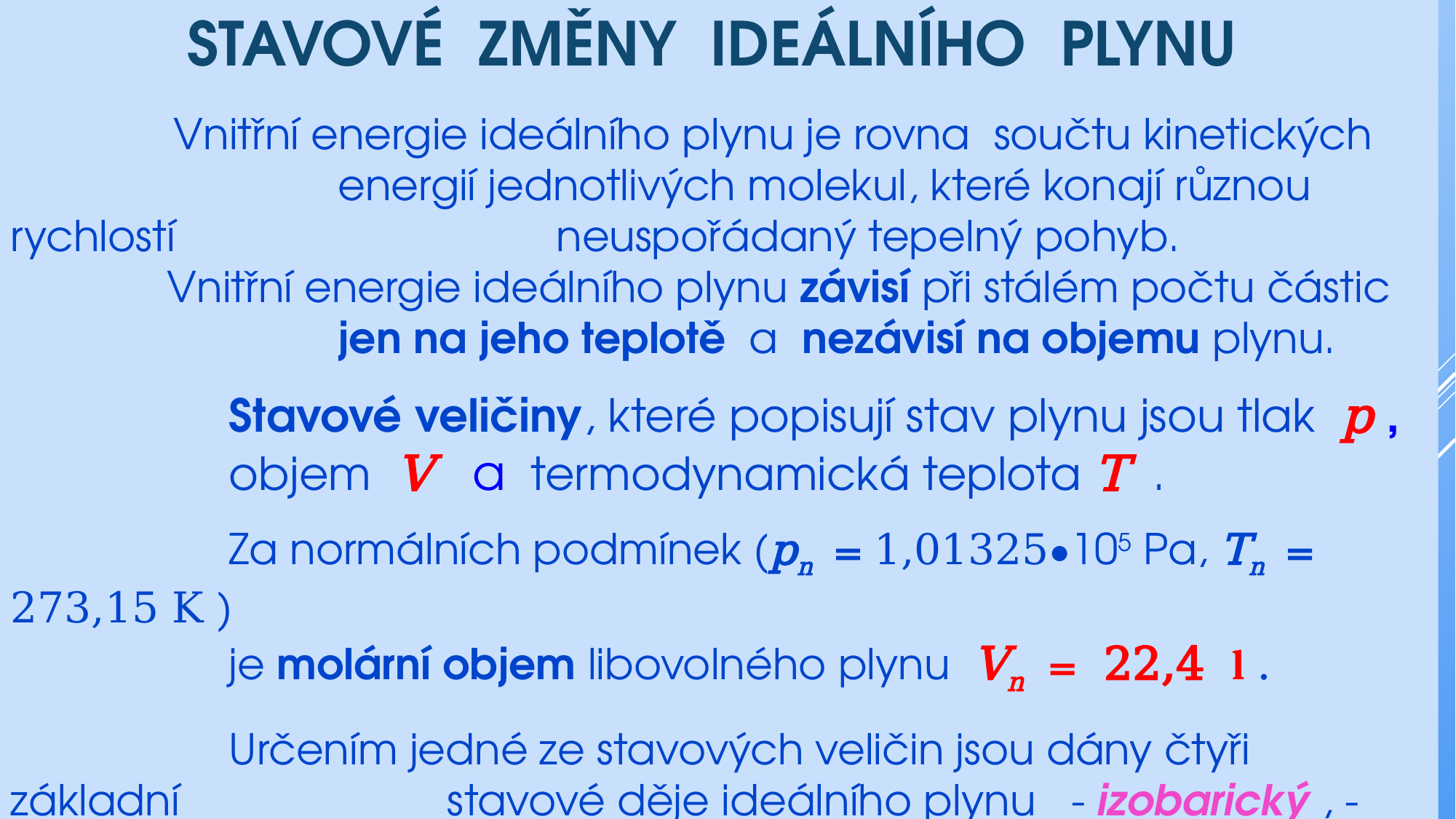

STAVOVÉ  ZMĚNY  IDEÁLNÍHO  PLYNU

	        Vnitřní energie ideálního plynu je rovna  součtu kinetických 			energií jednotlivých molekul, které konají různou rychlostí 				neuspořádaný tepelný pohyb.
	    Vnitřní energie ideálního plynu závisí při stálém počtu částic 			jen na jeho teplotě  a  nezávisí na objemu plynu.

		Stavové veličiny, které popisují stav plynu jsou tlak  p ,
		objem  V   a  termodynamická teplota T  .

		Za normálních podmínek (pn  = 1,01325∙105 Pa, Tn  = 273,15 K )
		je molární objem libovolného plynu  Vn  =  22,4  l .

		Určením jedné ze stavových veličin jsou dány čtyři základní 			stavové děje ideálního plynu   - izobarický , - izochorický ,
		 - izotermický  a  - adiabatický .